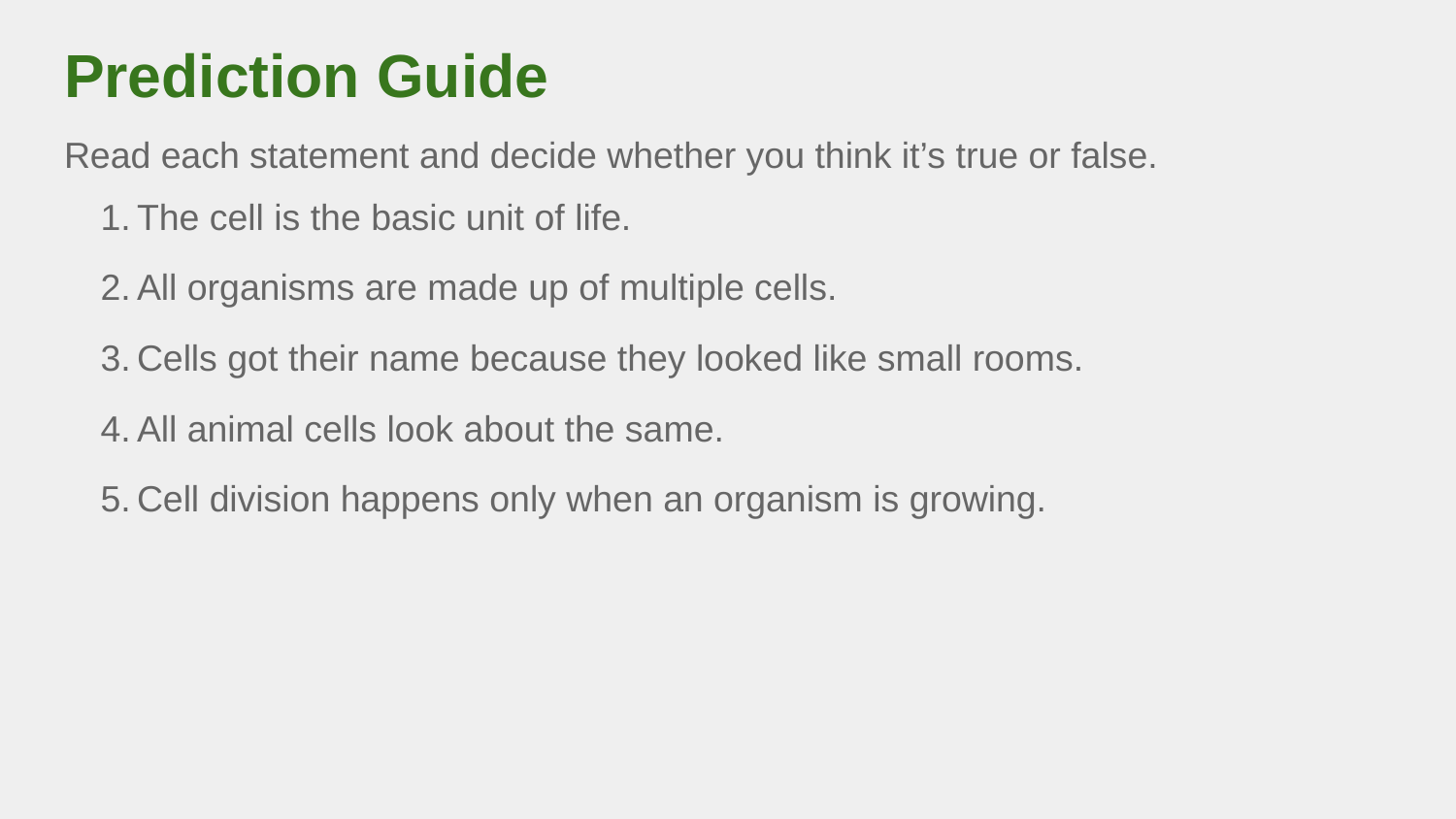

# Prediction Guide
Read each statement and decide whether you think it’s true or false.
The cell is the basic unit of life.
All organisms are made up of multiple cells.
Cells got their name because they looked like small rooms.
All animal cells look about the same.
Cell division happens only when an organism is growing.